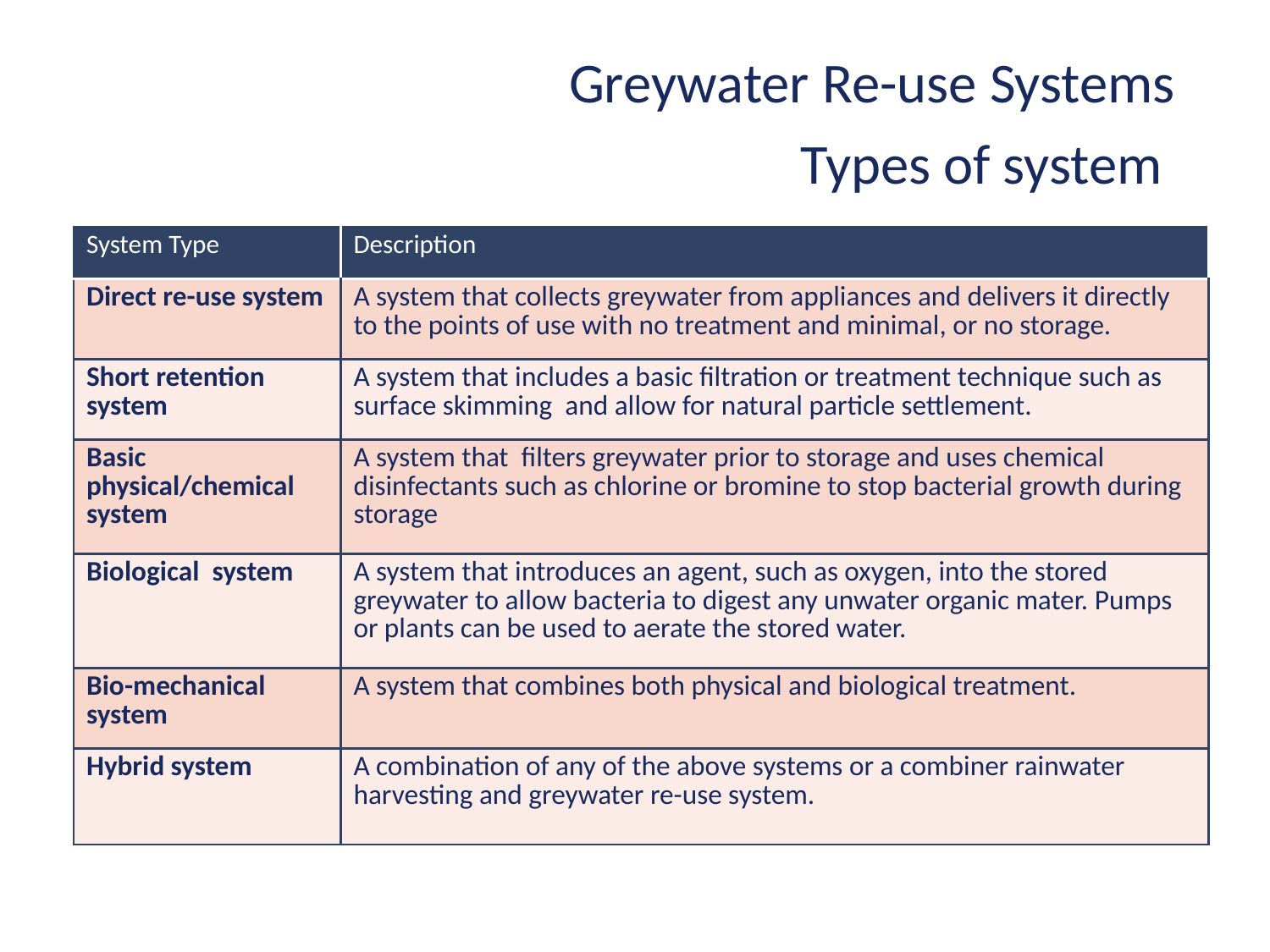

Greywater Re-use Systems
Types of system
| System Type | Description |
| --- | --- |
| Direct re-use system | A system that collects greywater from appliances and delivers it directly to the points of use with no treatment and minimal, or no storage. |
| Short retention system | A system that includes a basic filtration or treatment technique such as surface skimming and allow for natural particle settlement. |
| Basic physical/chemical system | A system that filters greywater prior to storage and uses chemical disinfectants such as chlorine or bromine to stop bacterial growth during storage |
| Biological system | A system that introduces an agent, such as oxygen, into the stored greywater to allow bacteria to digest any unwater organic mater. Pumps or plants can be used to aerate the stored water. |
| Bio-mechanical system | A system that combines both physical and biological treatment. |
| Hybrid system | A combination of any of the above systems or a combiner rainwater harvesting and greywater re-use system. |